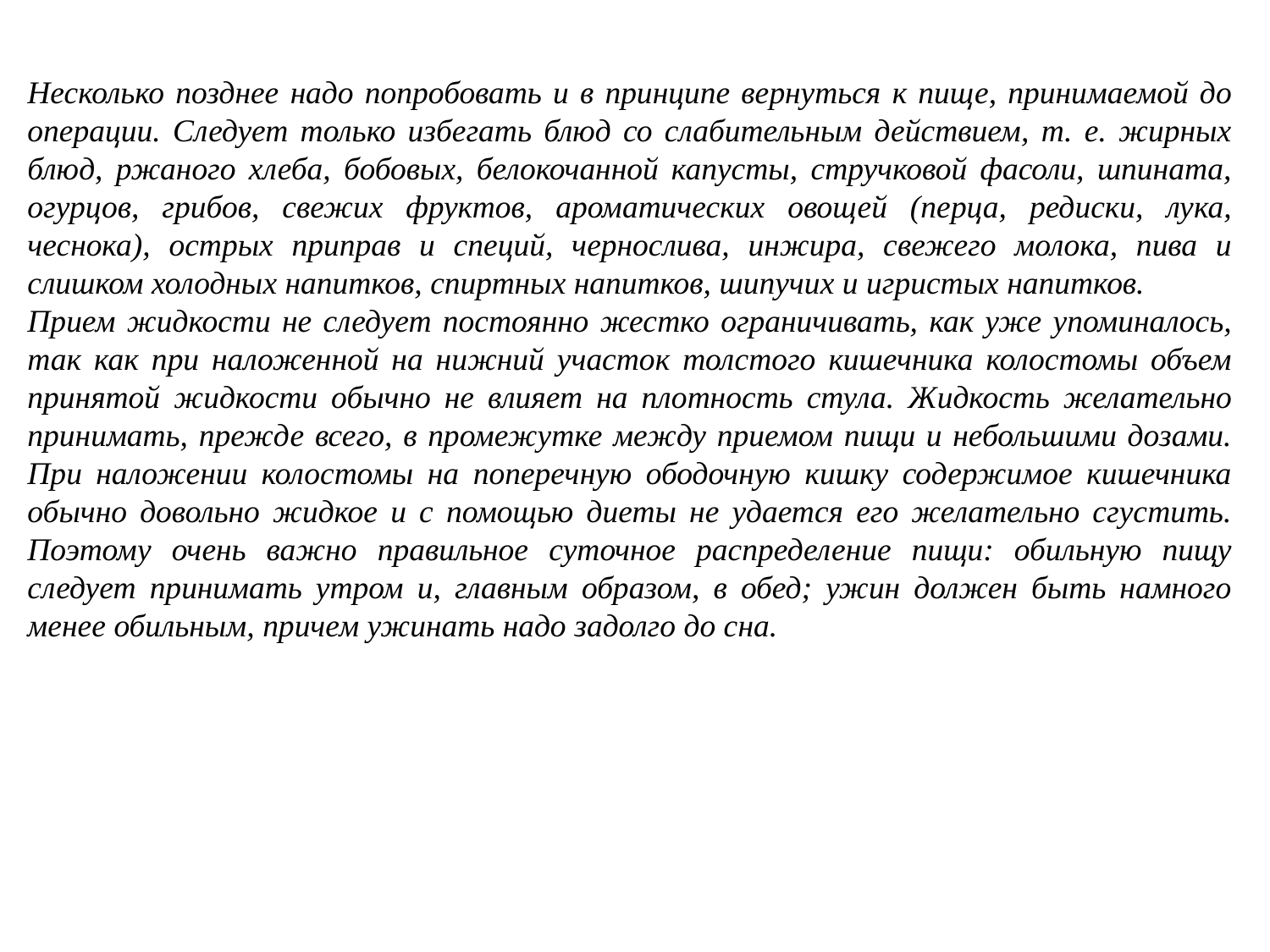

Несколько позднее надо попробовать и в принципе вернуться к пище, принимаемой до операции. Следует только избегать блюд со слабительным действием, т. е. жирных блюд, ржаного хлеба, бобовых, белокочанной капусты, стручковой фасоли, шпината, огурцов, грибов, свежих фруктов, ароматических овощей (перца, редиски, лука, чеснока), острых приправ и специй, чернослива, инжира, свежего молока, пива и слишком холодных напитков, спиртных напитков, шипучих и игристых напитков.
Прием жидкости не следует постоянно жестко ограничивать, как уже упоминалось, так как при наложенной на нижний участок толстого кишечника колостомы объем принятой жидкости обычно не влияет на плотность стула. Жидкость желательно принимать, прежде всего, в промежутке между приемом пищи и небольшими дозами. При наложении колостомы на поперечную ободочную кишку содержимое кишечника обычно довольно жидкое и с помощью диеты не удается его желательно сгустить. Поэтому очень важно правильное суточное распределение пищи: обильную пищу следует принимать утром и, главным образом, в обед; ужин должен быть намного менее обильным, причем ужинать надо задолго до сна.